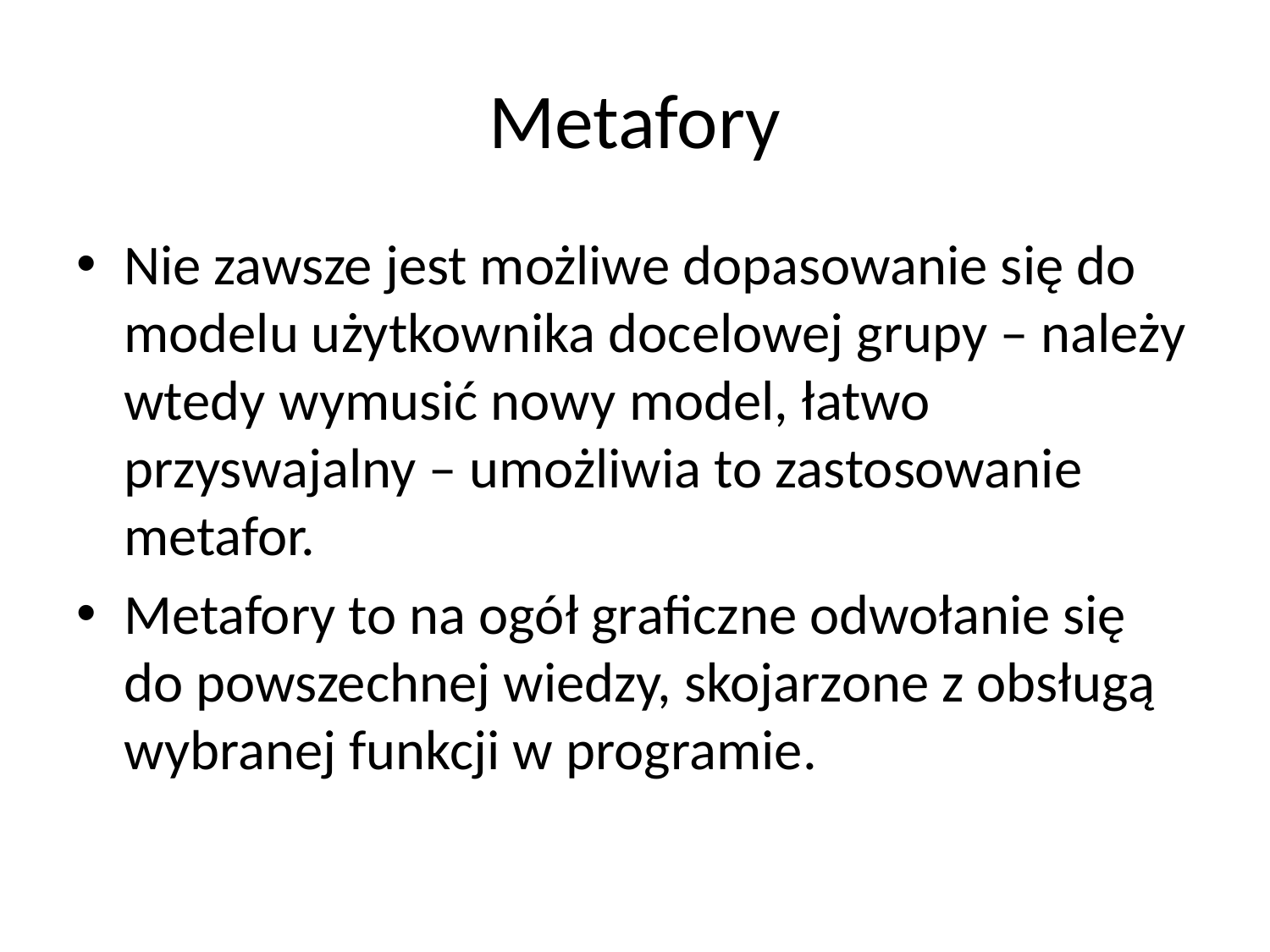

# Metafory
Nie zawsze jest możliwe dopasowanie się do modelu użytkownika docelowej grupy – należy wtedy wymusić nowy model, łatwo przyswajalny – umożliwia to zastosowanie metafor.
Metafory to na ogół graficzne odwołanie się do powszechnej wiedzy, skojarzone z obsługą wybranej funkcji w programie.